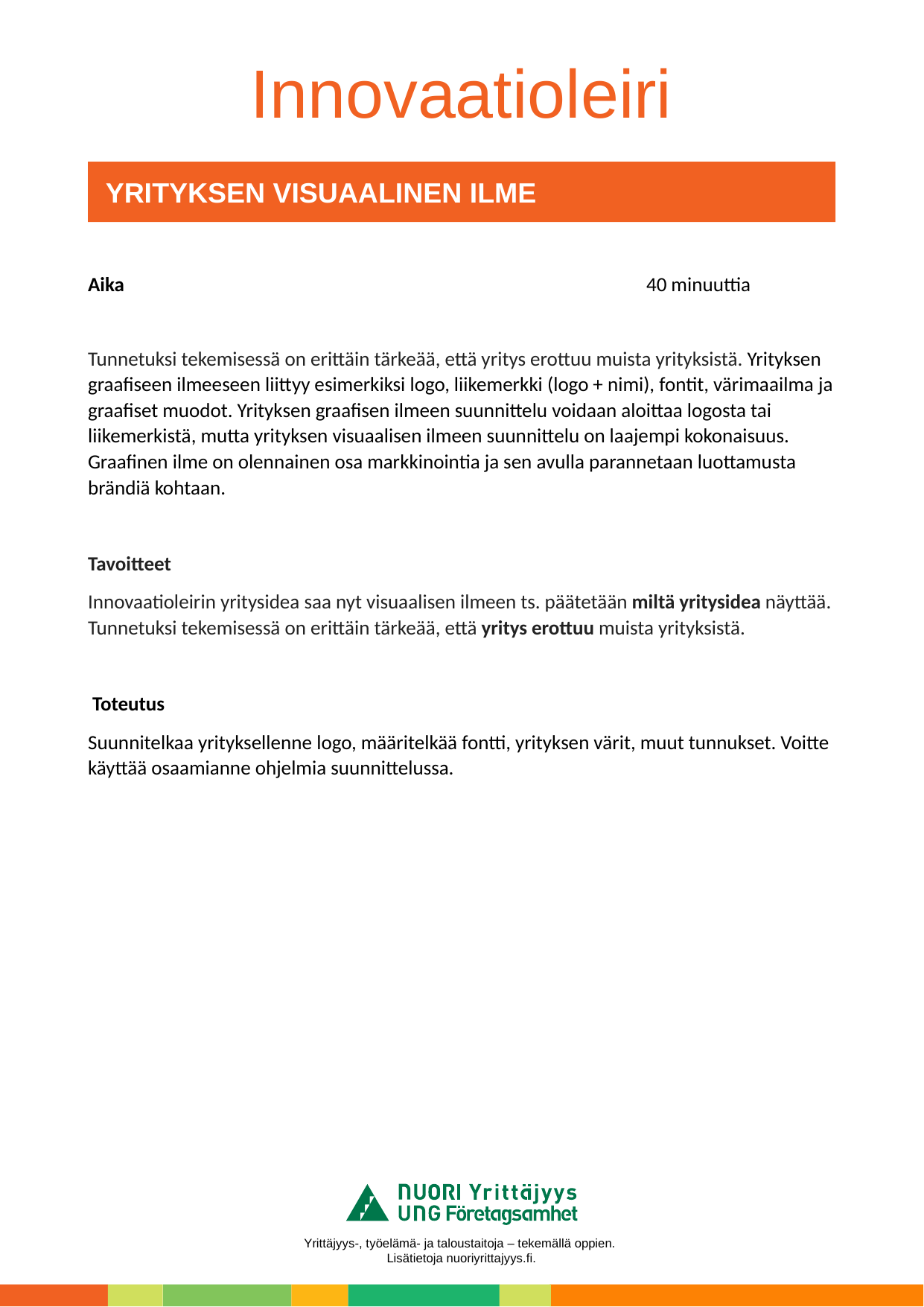

# YRITYKSEN VISUAALINEN ILME

Aika					40 minuuttia

Tunnetuksi tekemisessä on erittäin tärkeää, että yritys erottuu muista yrityksistä. Yrityksen graafiseen ilmeeseen liittyy esimerkiksi logo, liikemerkki (logo + nimi), fontit, värimaailma ja graafiset muodot. Yrityksen graafisen ilmeen suunnittelu voidaan aloittaa logosta tai liikemerkistä, mutta yrityksen visuaalisen ilmeen suunnittelu on laajempi kokonaisuus. Graafinen ilme on olennainen osa markkinointia ja sen avulla parannetaan luottamusta brändiä kohtaan.

Tavoitteet
Innovaatioleirin yritysidea saa nyt visuaalisen ilmeen ts. päätetään miltä yritysidea näyttää. Tunnetuksi tekemisessä on erittäin tärkeää, että yritys erottuu muista yrityksistä.

 Toteutus
Suunnitelkaa yrityksellenne logo, määritelkää fontti, yrityksen värit, muut tunnukset. Voitte käyttää osaamianne ohjelmia suunnittelussa.